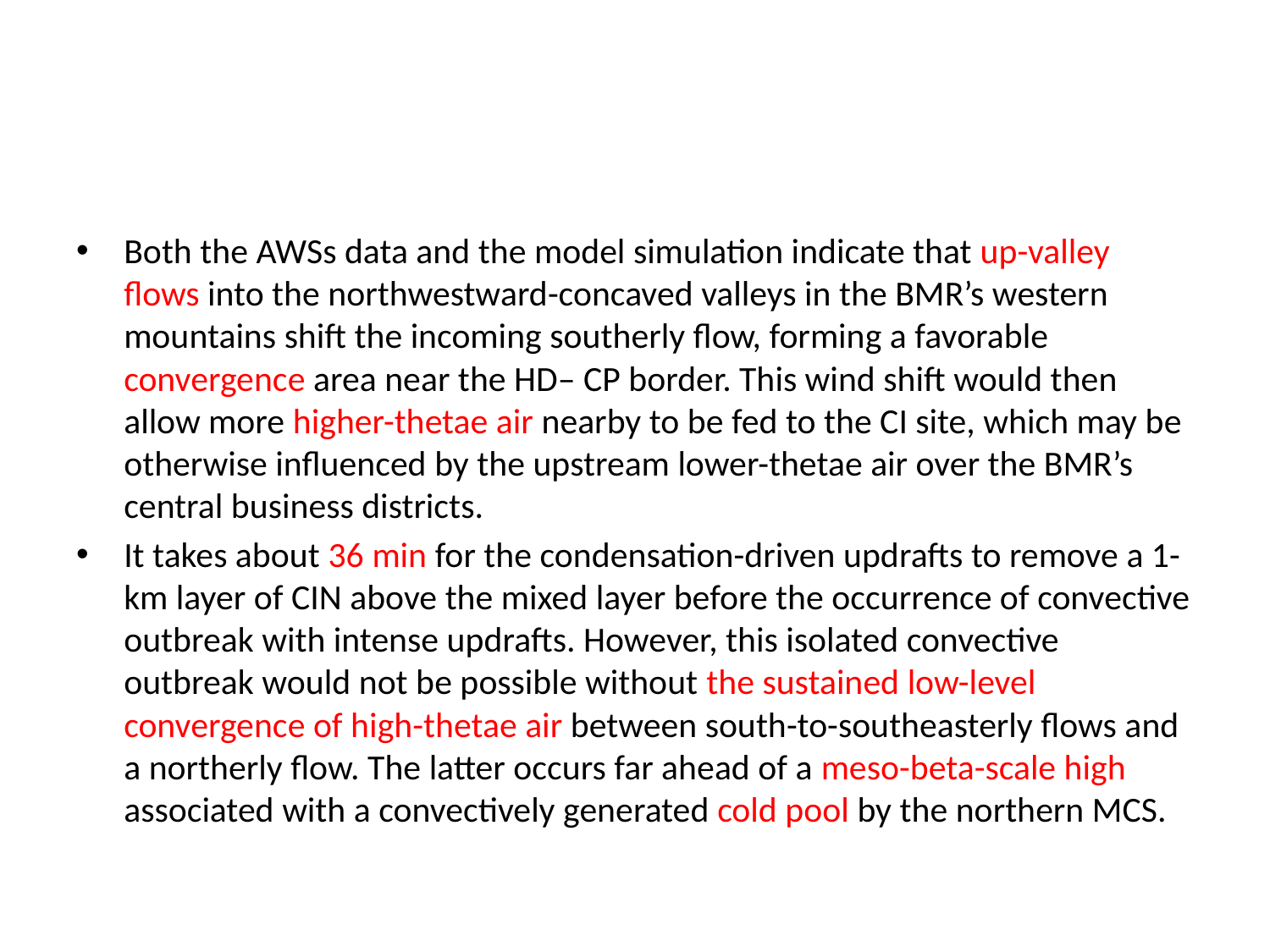

#
Both the AWSs data and the model simulation indicate that up-valley flows into the northwestward-concaved valleys in the BMR’s western mountains shift the incoming southerly flow, forming a favorable convergence area near the HD– CP border. This wind shift would then allow more higher-thetae air nearby to be fed to the CI site, which may be otherwise influenced by the upstream lower-thetae air over the BMR’s central business districts.
It takes about 36 min for the condensation-driven updrafts to remove a 1-km layer of CIN above the mixed layer before the occurrence of convective outbreak with intense updrafts. However, this isolated convective outbreak would not be possible without the sustained low-level convergence of high-thetae air between south-to-southeasterly flows and a northerly flow. The latter occurs far ahead of a meso-beta-scale high associated with a convectively generated cold pool by the northern MCS.